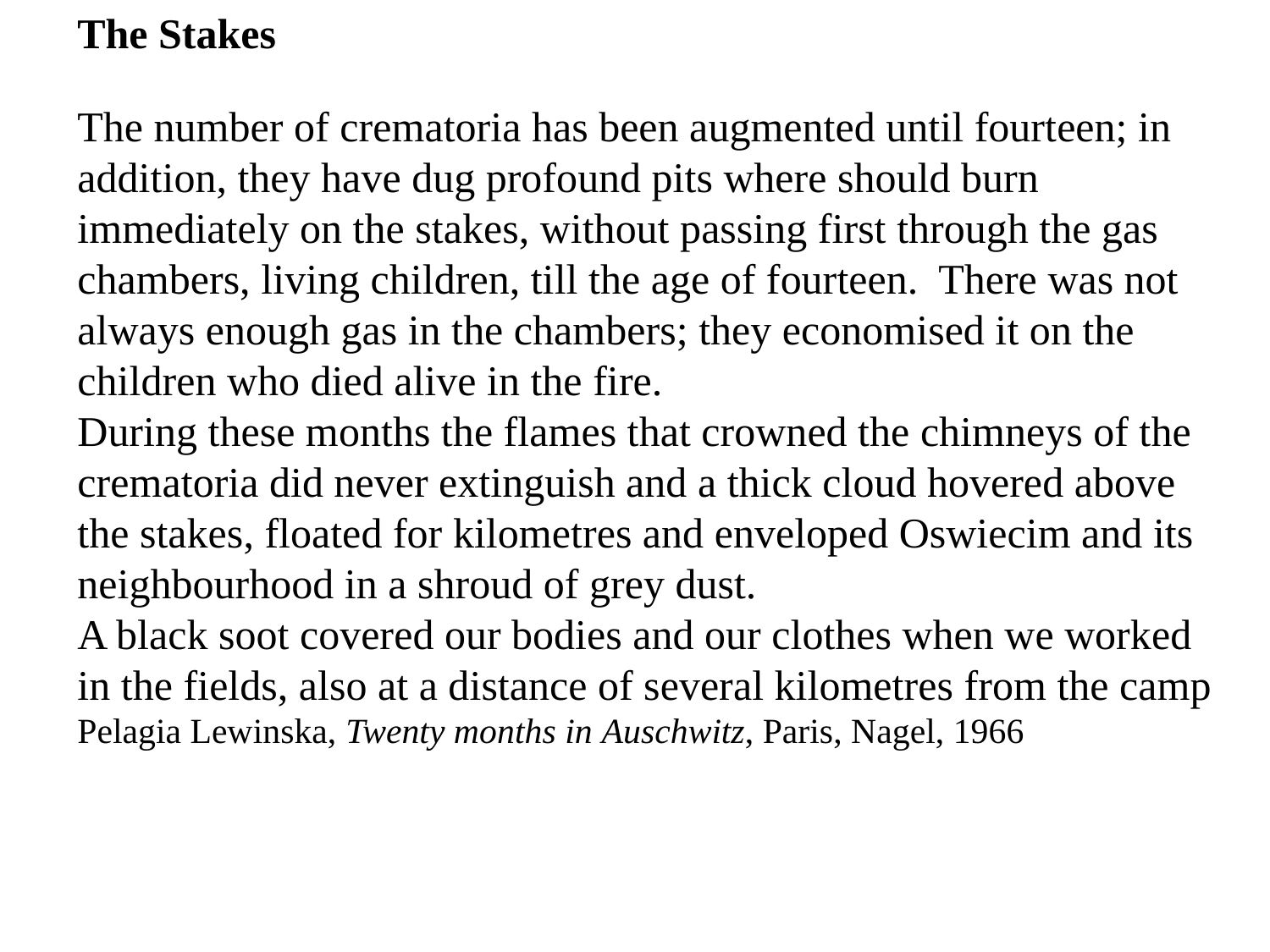

The Stakes

The number of crematoria has been augmented until fourteen; in addition, they have dug profound pits where should burn immediately on the stakes, without passing first through the gas chambers, living children, till the age of fourteen.  There was not always enough gas in the chambers; they economised it on the children who died alive in the fire.
During these months the flames that crowned the chimneys of the crematoria did never extinguish and a thick cloud hovered above the stakes, floated for kilometres and enveloped Oswiecim and its neighbourhood in a shroud of grey dust.
A black soot covered our bodies and our clothes when we worked in the fields, also at a distance of several kilometres from the camp Pelagia Lewinska, Twenty months in Auschwitz, Paris, Nagel, 1966